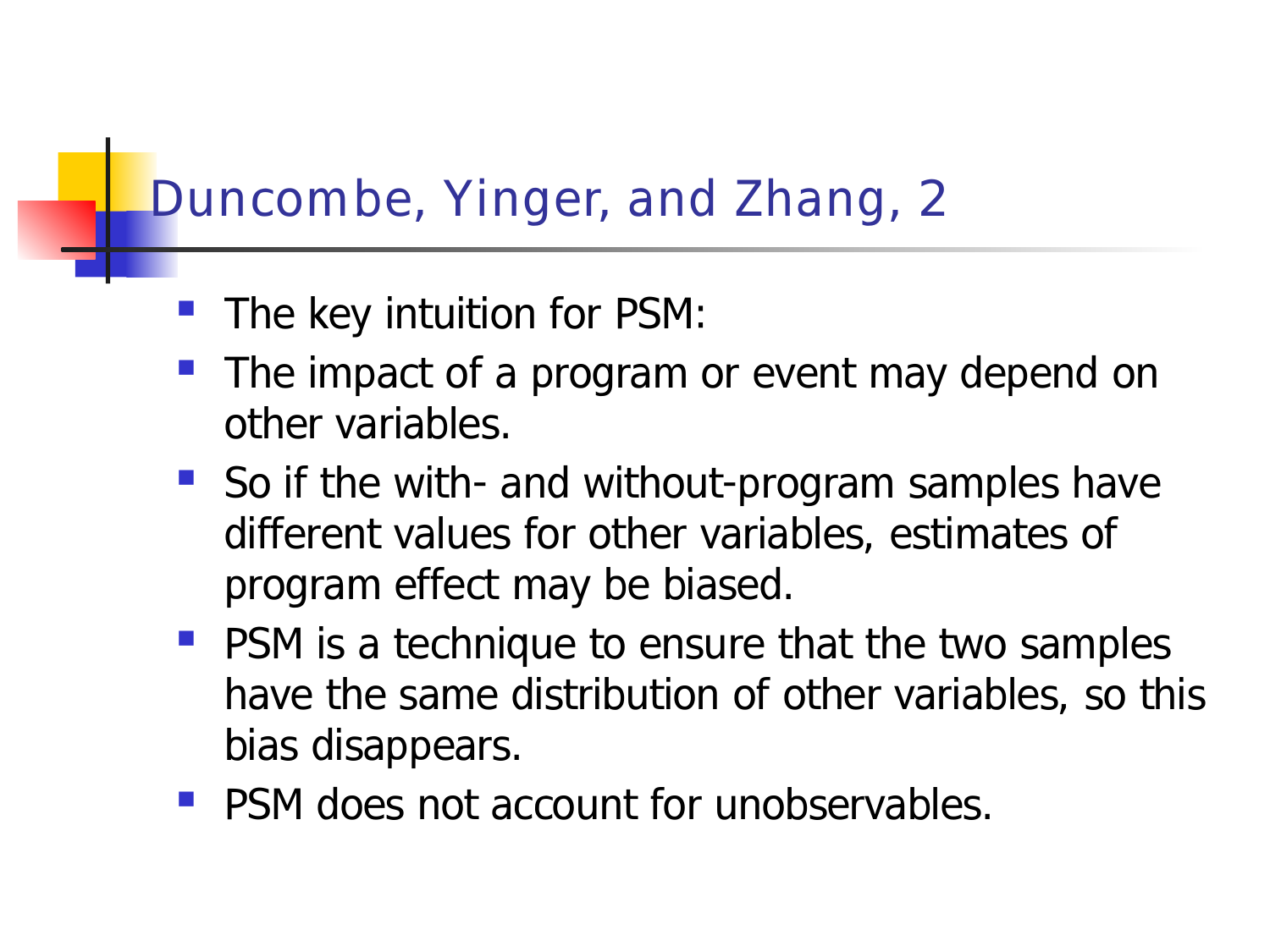

# Duncombe, Yinger, and Zhang, 2
The key intuition for PSM:
The impact of a program or event may depend on other variables.
So if the with- and without-program samples have different values for other variables, estimates of program effect may be biased.
PSM is a technique to ensure that the two samples have the same distribution of other variables, so this bias disappears.
PSM does not account for unobservables.